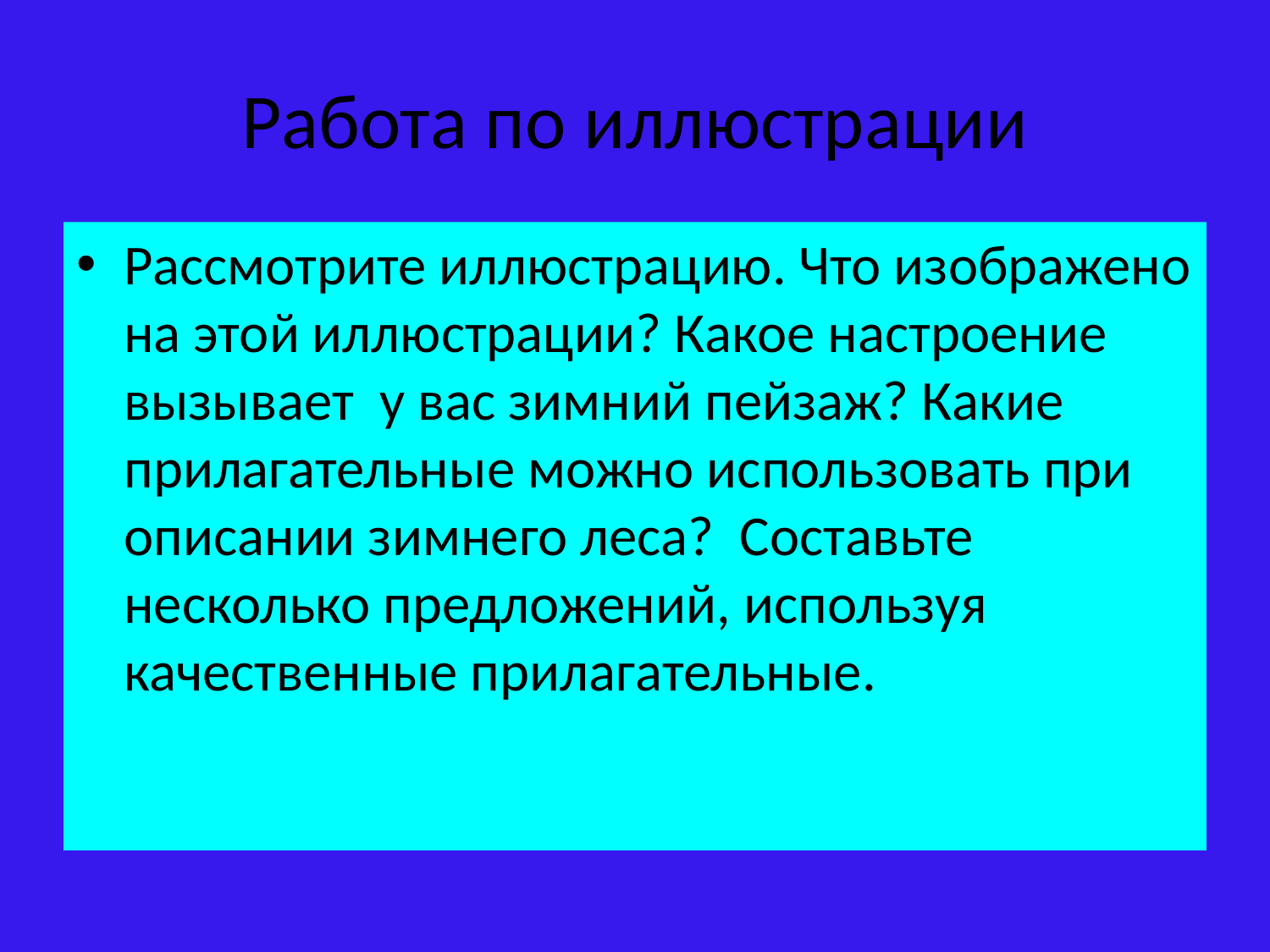

# Работа по иллюстрации
Рассмотрите иллюстрацию. Что изображено на этой иллюстрации? Какое настроение вызывает  у вас зимний пейзаж? Какие прилагательные можно использовать при описании зимнего леса?  Составьте  несколько предложений, используя качественные прилагательные.